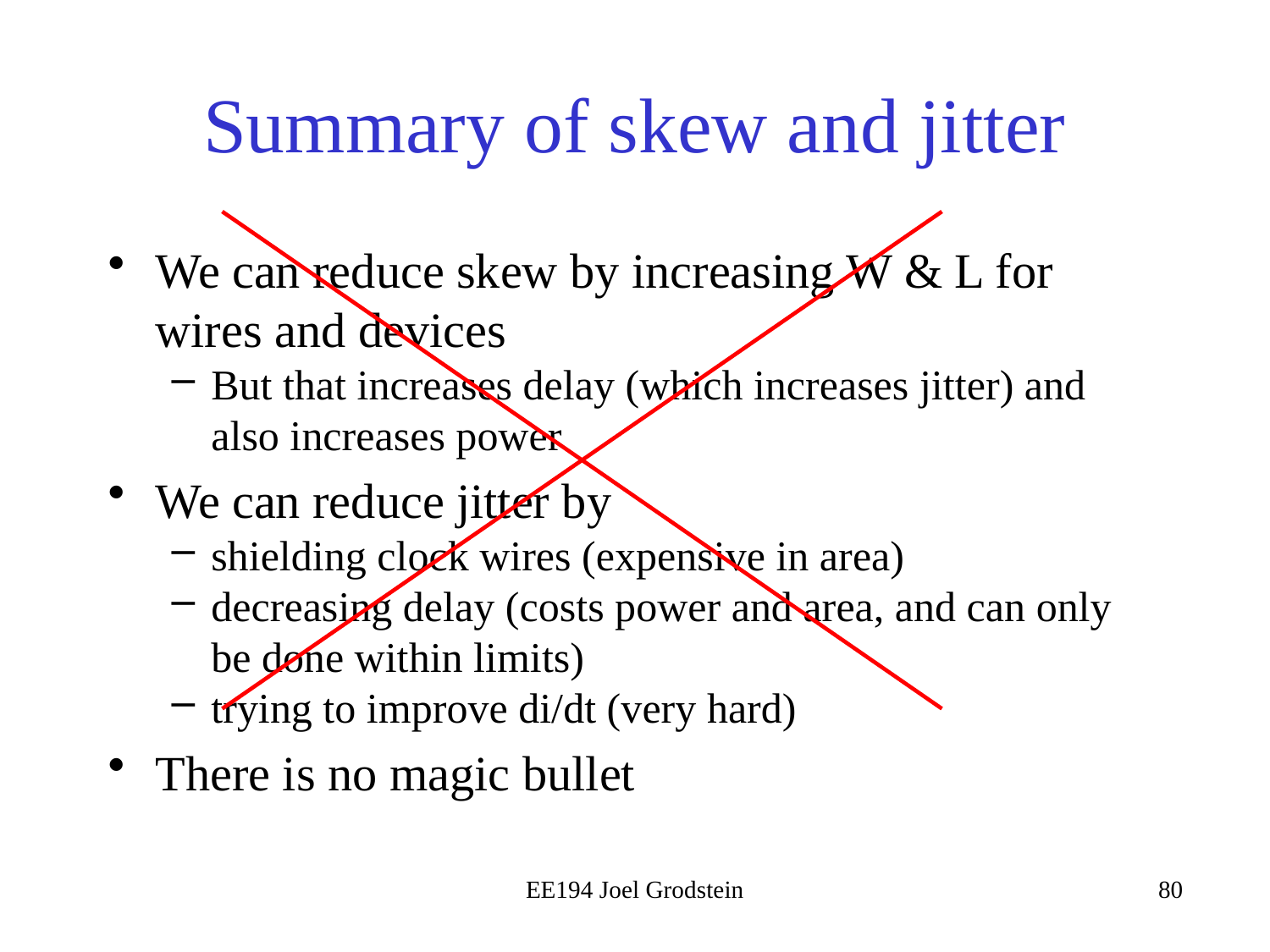

# Summary of skew and jitter
We can reduce skew by increasing W & L for wires and devices
But that increases delay (which increases jitter) and also increases power
We can reduce jitter by
shielding clock wires (expensive in area)
decreasing delay (costs power and area, and can only be done within limits)
trying to improve di/dt (very hard)
There is no magic bullet
EE194 Joel Grodstein